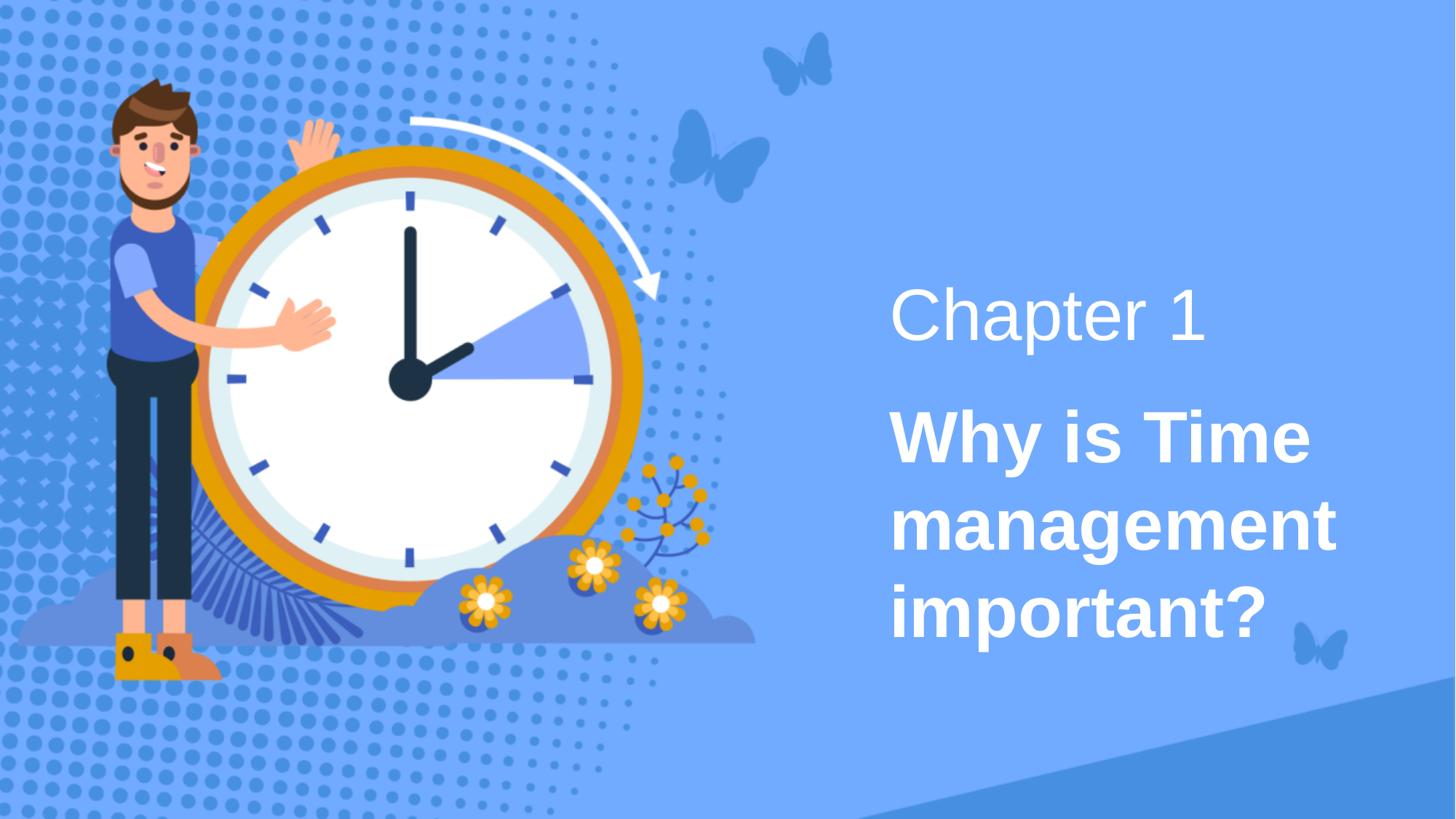

Chapter 1
Why is Time management important?